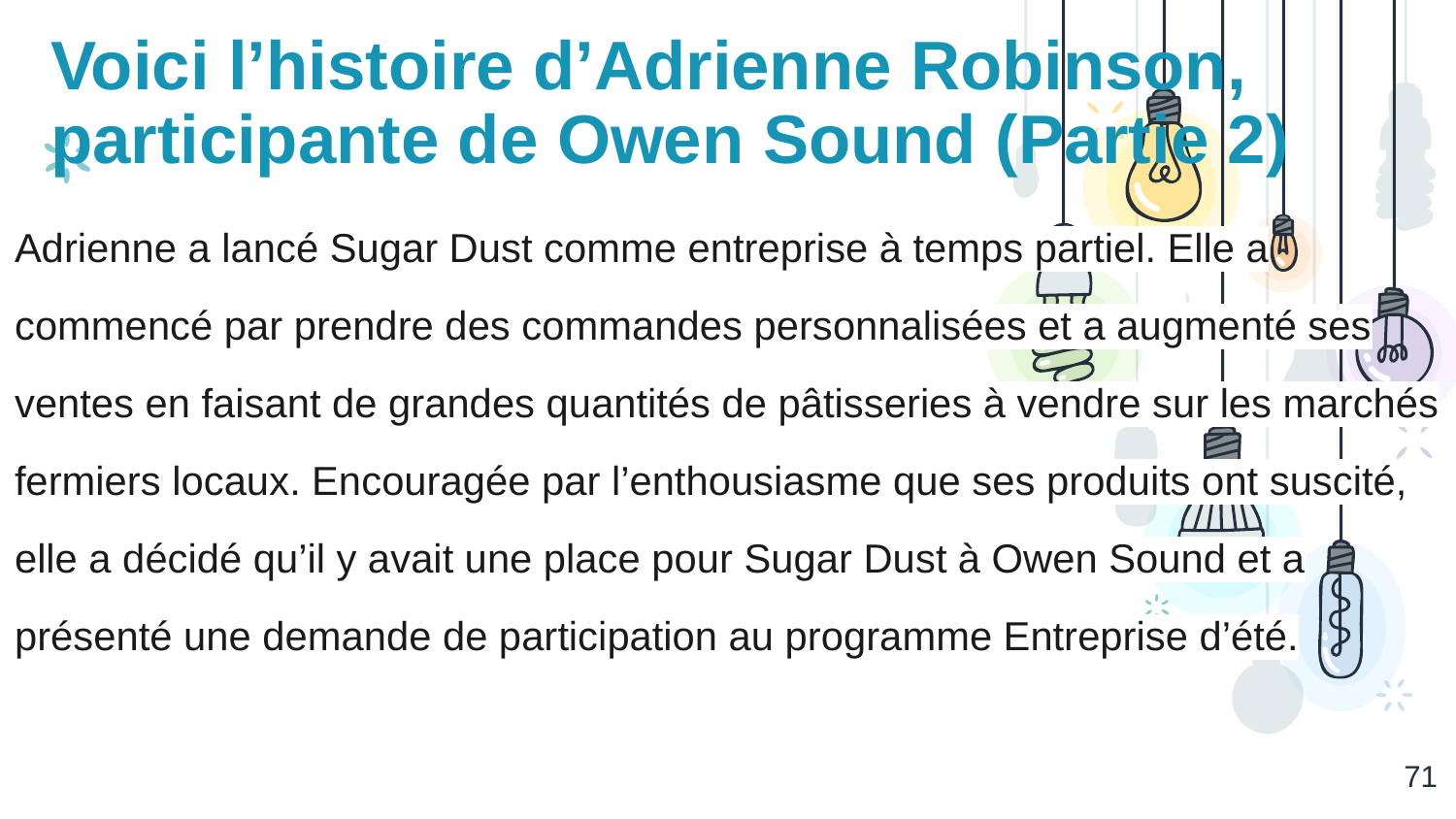

# Voici l’histoire d’Adrienne Robinson, participante de Owen Sound (Partie 2)
Adrienne a lancé Sugar Dust comme entreprise à temps partiel. Elle a commencé par prendre des commandes personnalisées et a augmenté ses ventes en faisant de grandes quantités de pâtisseries à vendre sur les marchés fermiers locaux. Encouragée par l’enthousiasme que ses produits ont suscité, elle a décidé qu’il y avait une place pour Sugar Dust à Owen Sound et a présenté une demande de participation au programme Entreprise d’été.

71